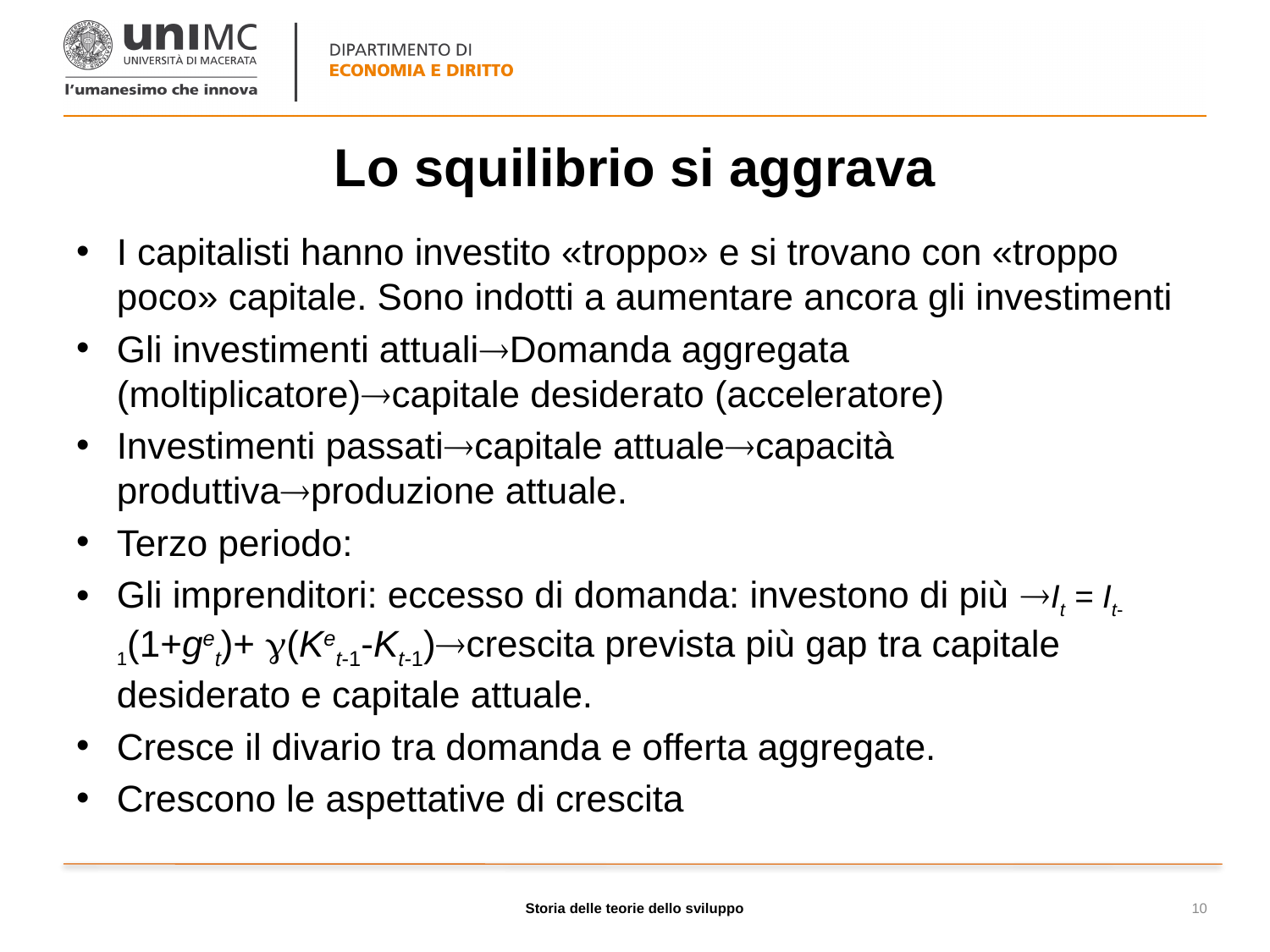

# Lo squilibrio si aggrava
I capitalisti hanno investito «troppo» e si trovano con «troppo poco» capitale. Sono indotti a aumentare ancora gli investimenti
Gli investimenti attuali→Domanda aggregata (moltiplicatore)→capitale desiderato (acceleratore)
Investimenti passati→capitale attuale→capacità produttiva→produzione attuale.
Terzo periodo:
Gli imprenditori: eccesso di domanda: investono di più →It = It-1(1+get)+ γ(Ket-1-Kt-1)→crescita prevista più gap tra capitale desiderato e capitale attuale.
Cresce il divario tra domanda e offerta aggregate.
Crescono le aspettative di crescita

Storia delle teorie dello sviluppo
10